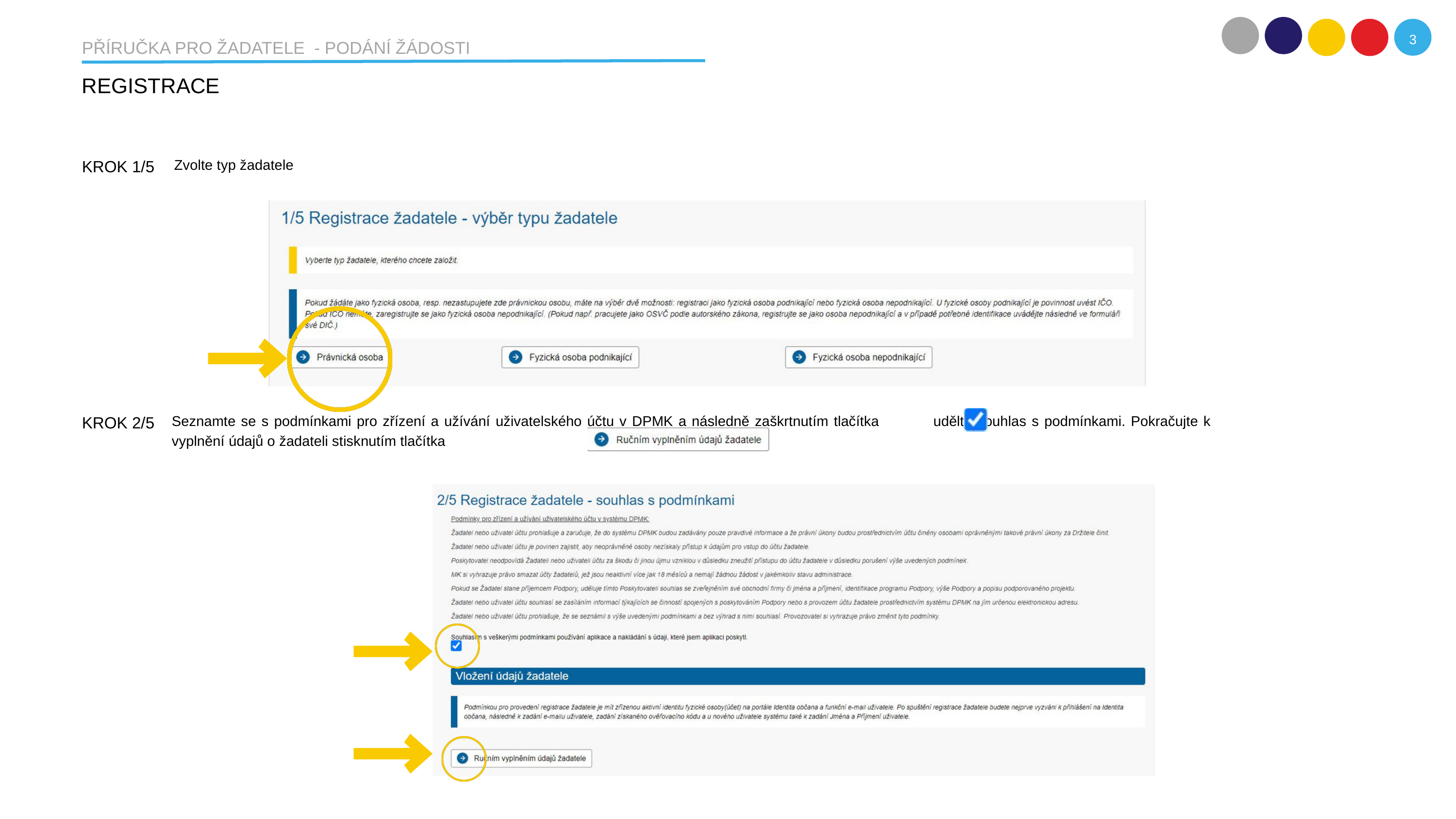

3
PŘÍRUČKA PRO ŽADATELE  - PODÁNÍ ŽÁDOSTI

REGISTRACE
KROK 1/5
Zvolte typ žadatele

KROK 2/5
Seznamte se s podmínkami pro zřízení a užívání uživatelského účtu v DPMK a následně zaškrtnutím tlačítka          udělte souhlas s podmínkami. Pokračujte k vyplnění údajů o žadateli stisknutím tlačítka